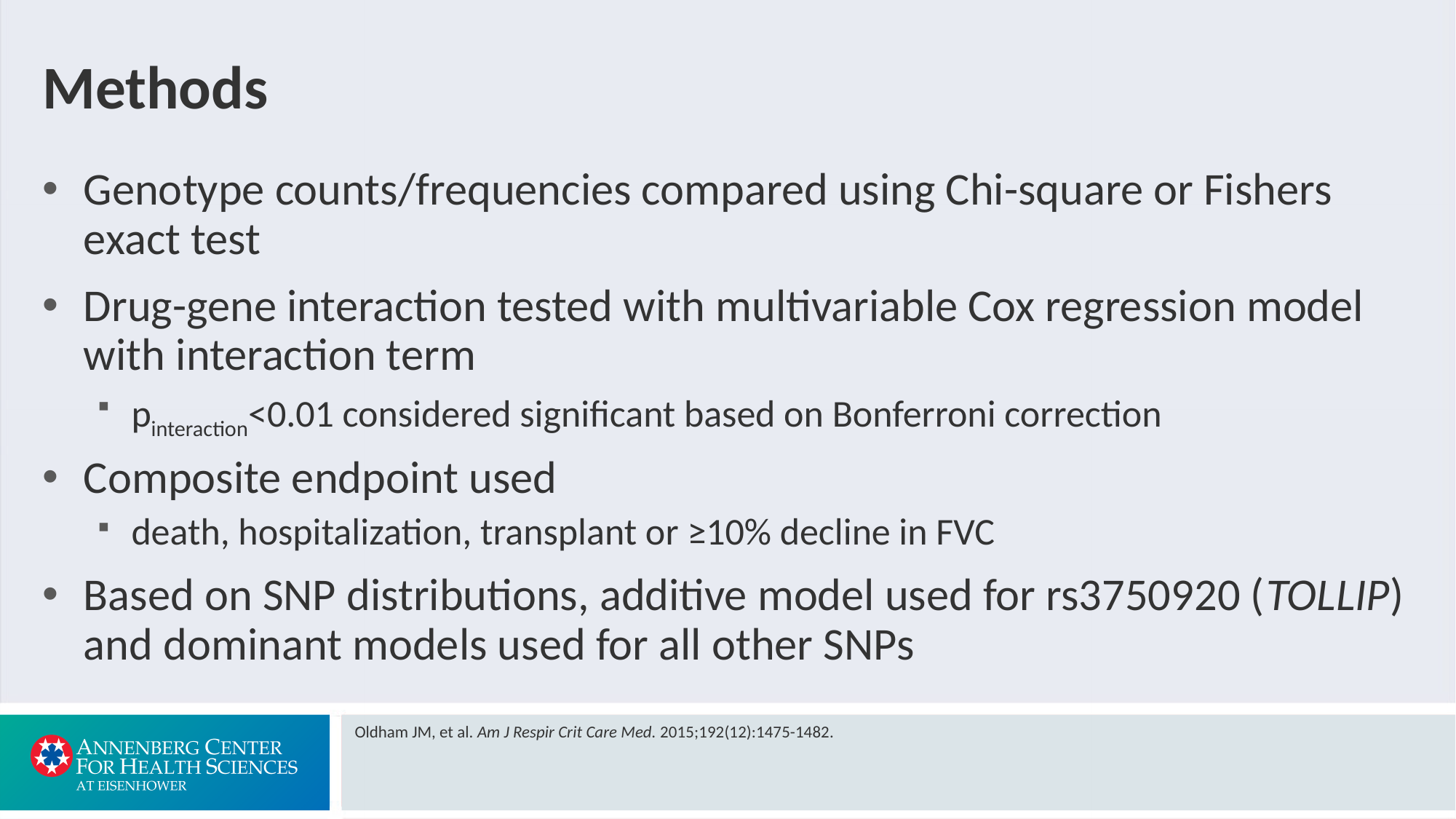

# Methods
Genotype counts/frequencies compared using Chi-square or Fishers exact test
Drug-gene interaction tested with multivariable Cox regression model with interaction term
pinteraction<0.01 considered significant based on Bonferroni correction
Composite endpoint used
death, hospitalization, transplant or ≥10% decline in FVC
Based on SNP distributions, additive model used for rs3750920 (TOLLIP) and dominant models used for all other SNPs
Oldham JM, et al. Am J Respir Crit Care Med. 2015;192(12):1475-1482.